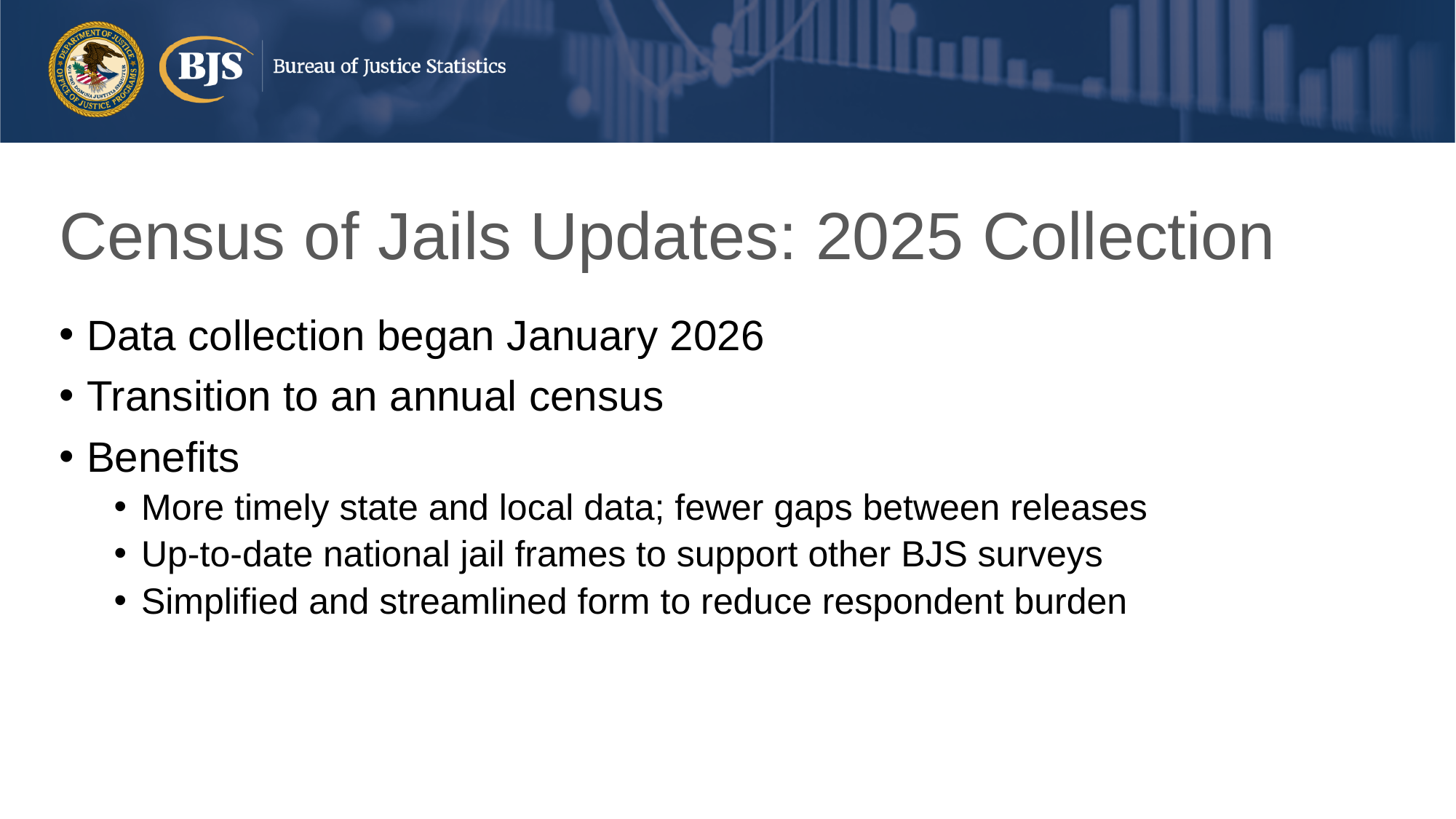

# Census of Jails Updates: 2025 Collection
Data collection began January 2026
Transition to an annual census
Benefits
More timely state and local data; fewer gaps between releases
Up-to-date national jail frames to support other BJS surveys
Simplified and streamlined form to reduce respondent burden